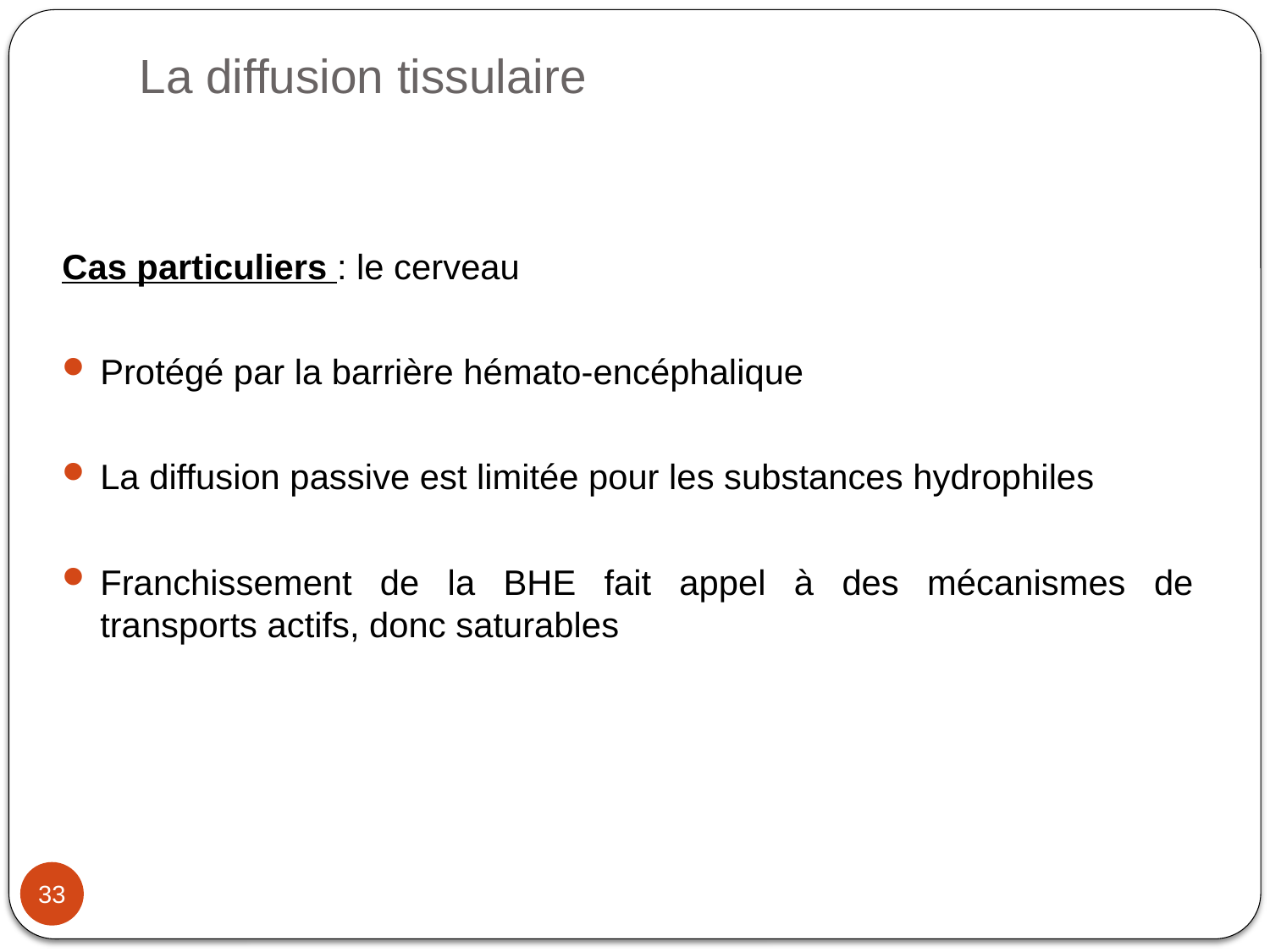

# La diffusion tissulaire
Cas particuliers : le cerveau

Protégé par la barrière hémato-encéphalique

La diffusion passive est limitée pour les substances hydrophiles

Franchissement de la BHE fait appel à des mécanismes de transports actifs, donc saturables

33